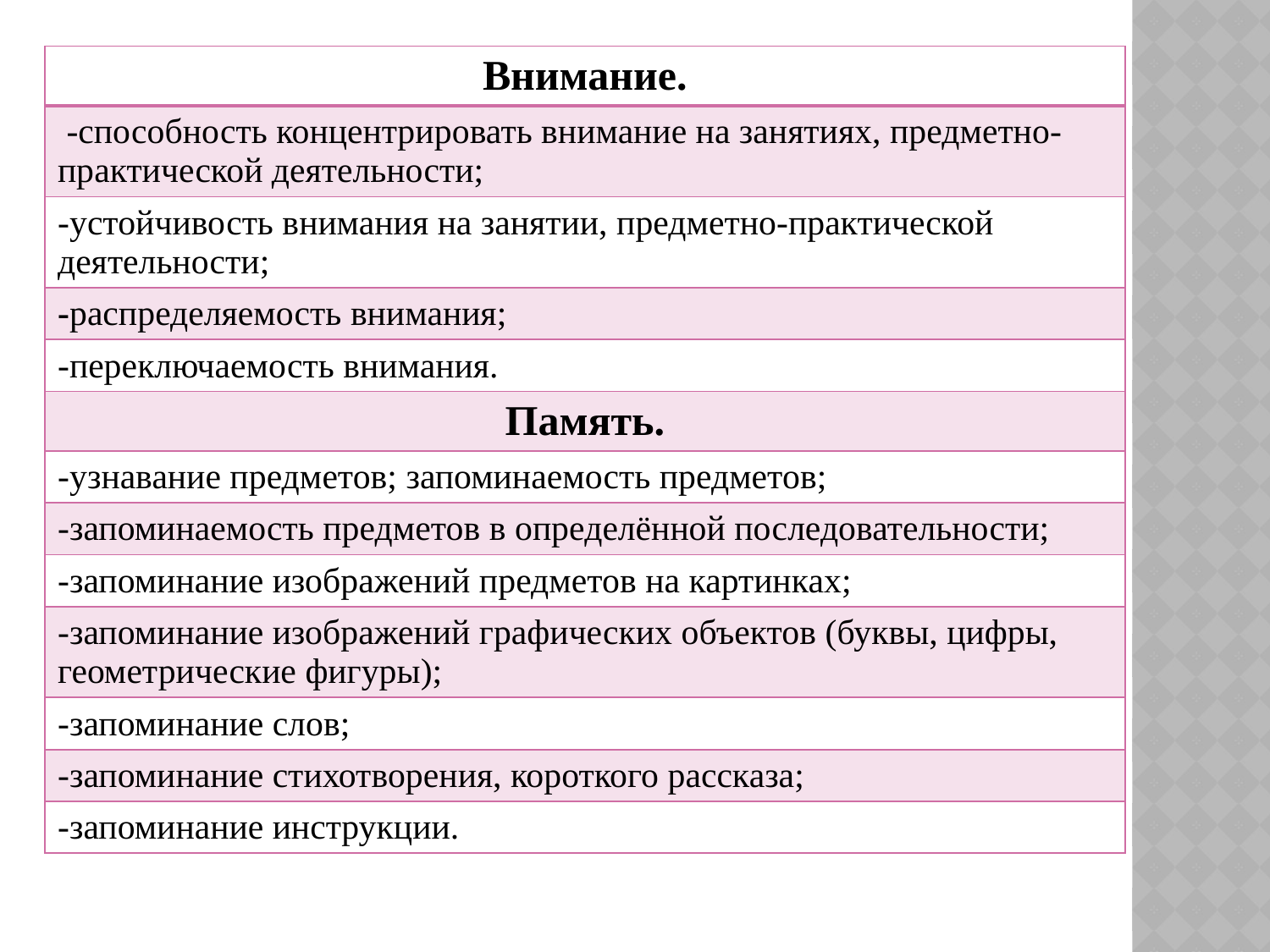

| Внимание. |
| --- |
| -способность концентрировать внимание на занятиях, предметно-практической деятельности; |
| -устойчивость внимания на занятии, предметно-практической деятельности; |
| -распределяемость внимания; |
| -переключаемость внимания. |
| Память. |
| -узнавание предметов; запоминаемость предметов; |
| -запоминаемость предметов в определённой последовательности; |
| -запоминание изображений предметов на картинках; |
| -запоминание изображений графических объектов (буквы, цифры, геометрические фигуры); |
| -запоминание слов; |
| -запоминание стихотворения, короткого рассказа; |
| -запоминание инструкции. |